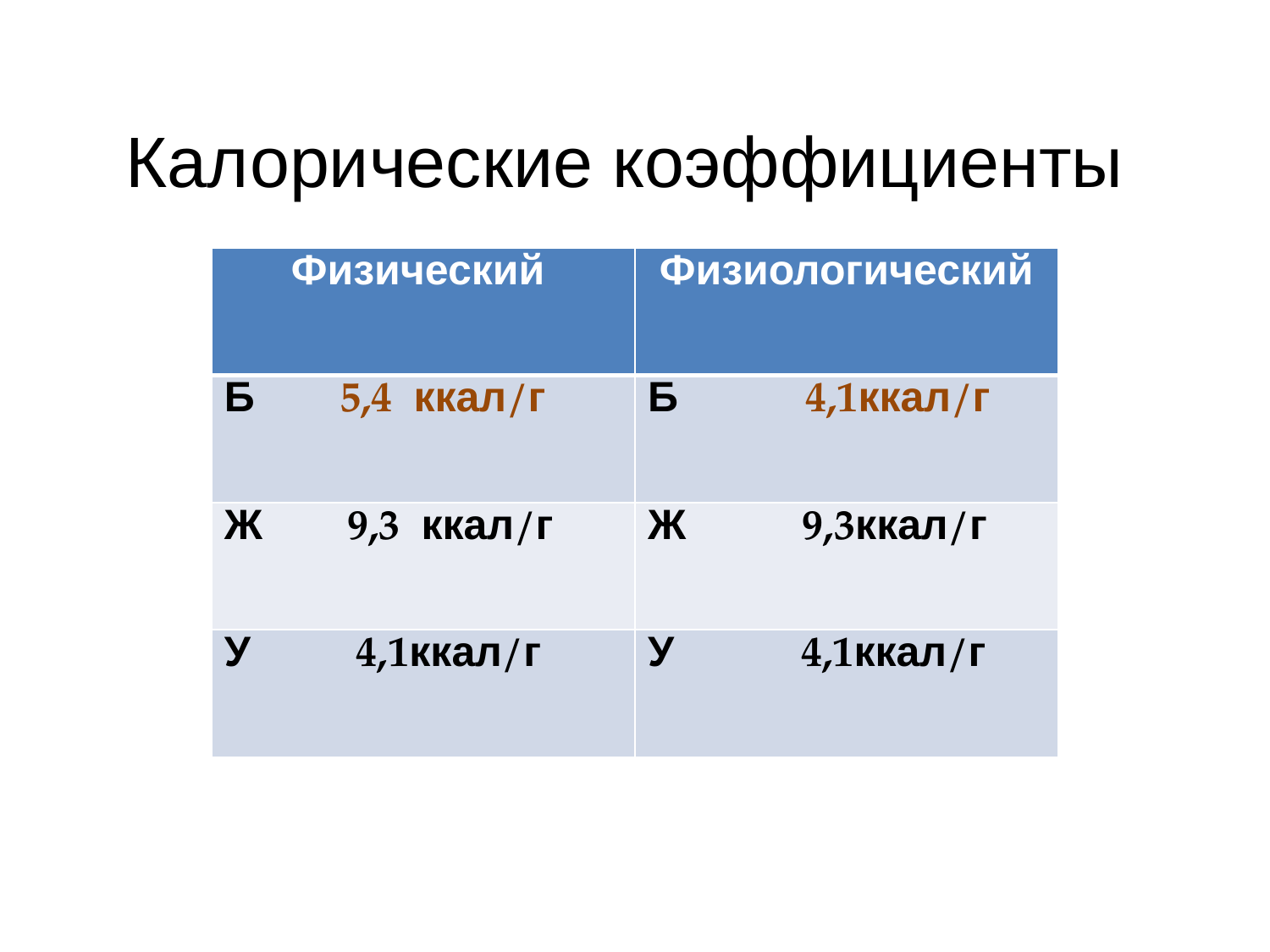

# Калорические коэффициенты
| Физический | Физиологический |
| --- | --- |
| Б 5,4 ккал/г | Б 4,1ккал/г |
| Ж 9,3 ккал/г | Ж 9,3ккал/г |
| У 4,1ккал/г | У 4,1ккал/г |